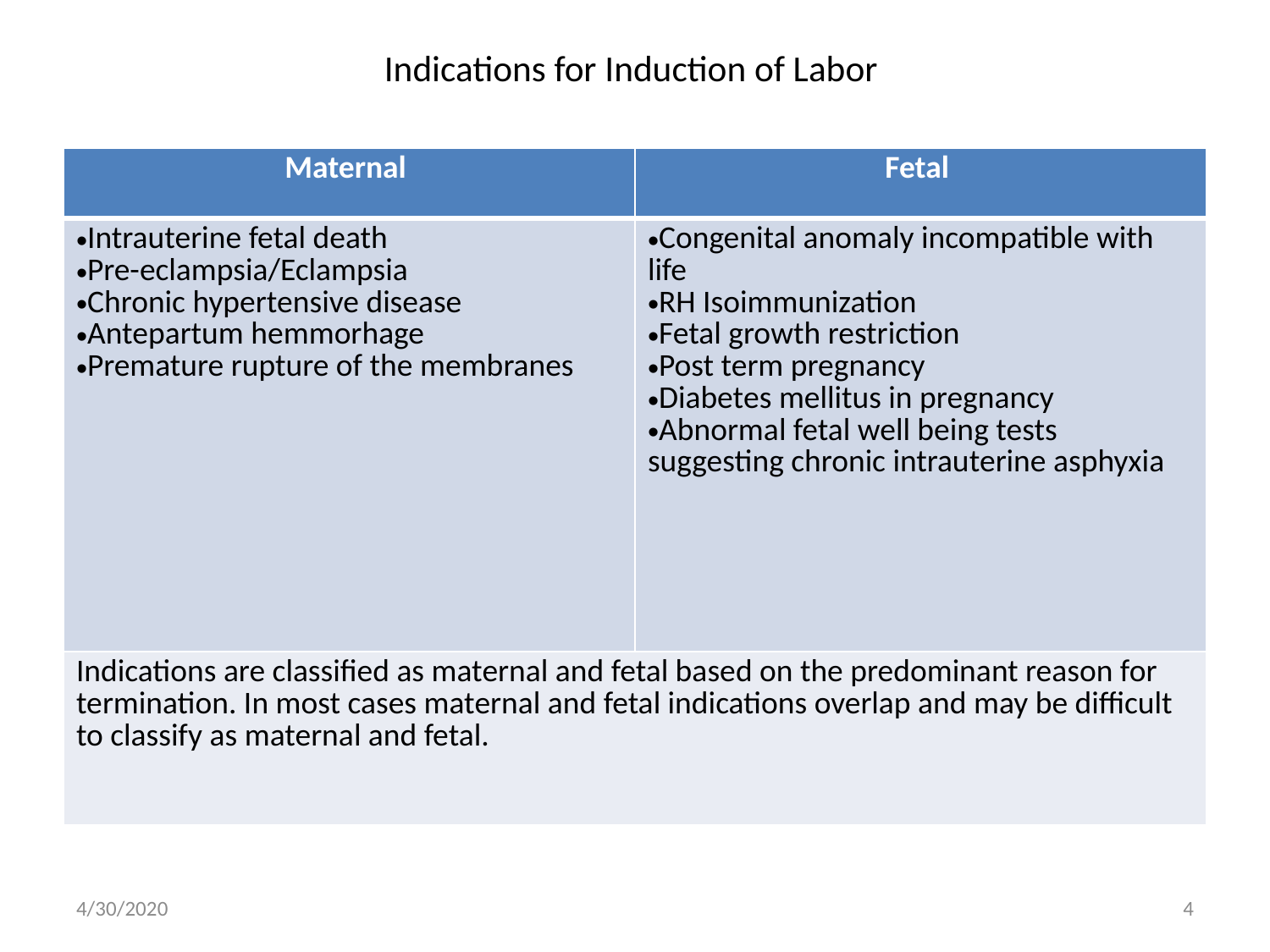

# Indications for Induction of Labor
| Maternal | Fetal |
| --- | --- |
| Intrauterine fetal death Pre-eclampsia/Eclampsia Chronic hypertensive disease Antepartum hemmorhage Premature rupture of the membranes | Congenital anomaly incompatible with life RH Isoimmunization Fetal growth restriction Post term pregnancy Diabetes mellitus in pregnancy Abnormal fetal well being tests suggesting chronic intrauterine asphyxia |
| Indications are classified as maternal and fetal based on the predominant reason for termination. In most cases maternal and fetal indications overlap and may be difficult to classify as maternal and fetal. |  |
4/30/2020
4